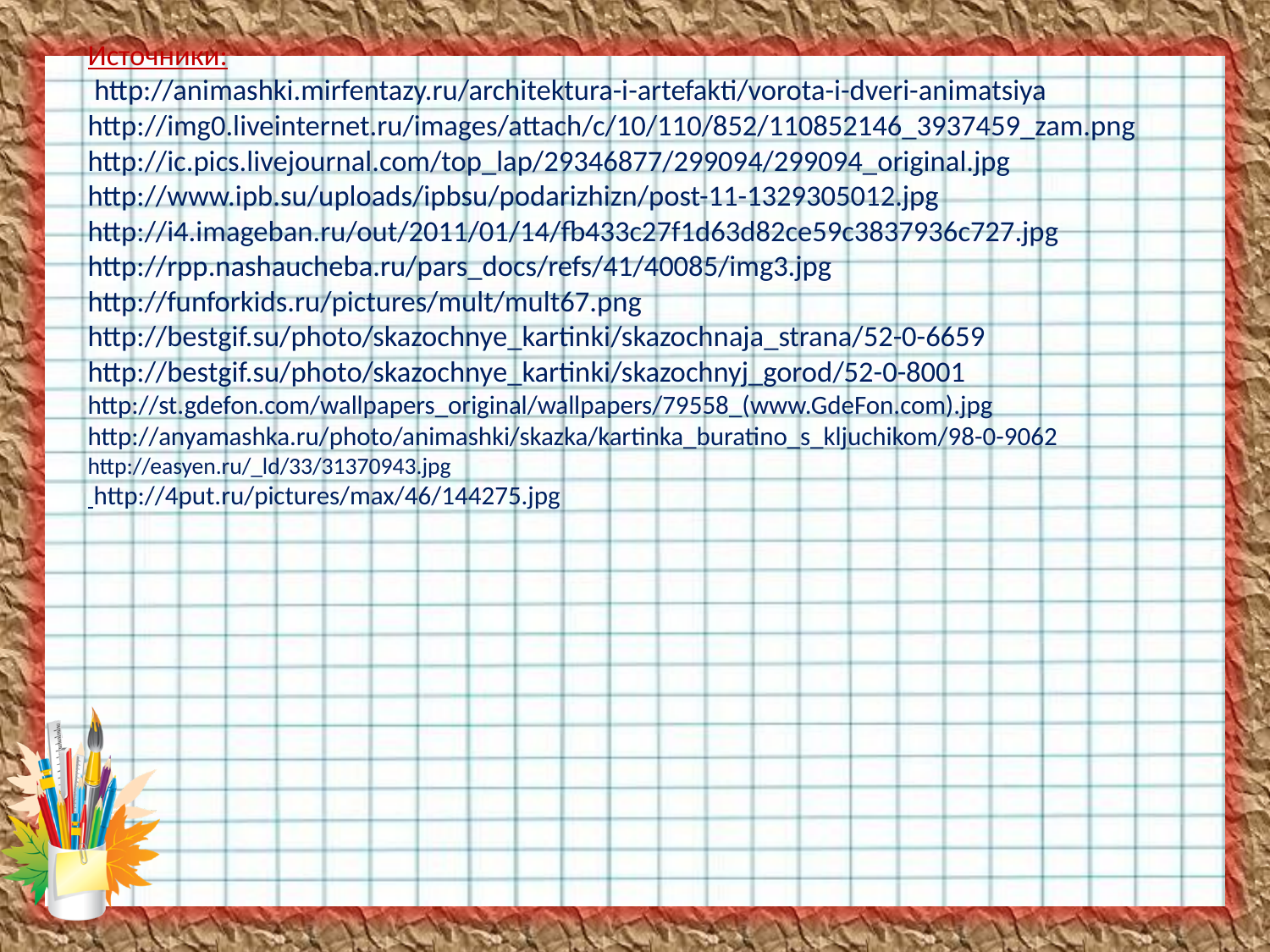

# Источники: http://animashki.mirfentazy.ru/architektura-i-artefakti/vorota-i-dveri-animatsiya http://img0.liveinternet.ru/images/attach/c/10/110/852/110852146_3937459_zam.png http://ic.pics.livejournal.com/top_lap/29346877/299094/299094_original.jpg http://www.ipb.su/uploads/ipbsu/podarizhizn/post-11-1329305012.jpg http://i4.imageban.ru/out/2011/01/14/fb433c27f1d63d82ce59c3837936c727.jpg http://rpp.nashaucheba.ru/pars_docs/refs/41/40085/img3.jpg http://funforkids.ru/pictures/mult/mult67.png http://bestgif.su/photo/skazochnye_kartinki/skazochnaja_strana/52-0-6659 http://bestgif.su/photo/skazochnye_kartinki/skazochnyj_gorod/52-0-8001 http://st.gdefon.com/wallpapers_original/wallpapers/79558_(www.GdeFon.com).jpg http://anyamashka.ru/photo/animashki/skazka/kartinka_buratino_s_kljuchikom/98-0-9062 http://easyen.ru/_ld/33/31370943.jpg http://4put.ru/pictures/max/46/144275.jpg